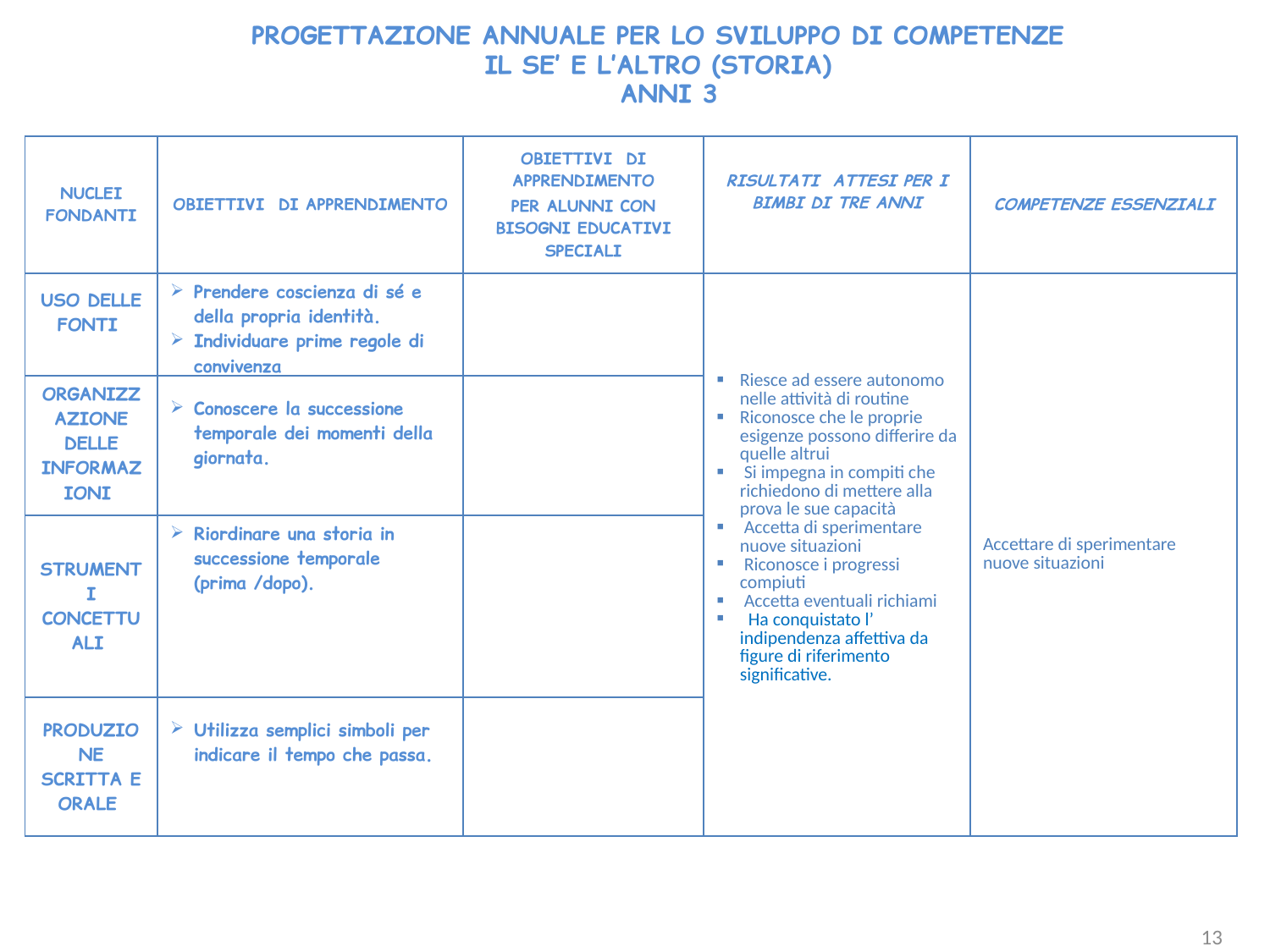

PROGETTAZIONE ANNUALE PER LO SVILUPPO DI COMPETENZE
IL SE’ E L’ALTRO (STORIA)
   ANNI 3
| NUCLEI FONDANTI | OBIETTIVI DI APPRENDIMENTO | OBIETTIVI DI APPRENDIMENTO PER ALUNNI CON BISOGNI EDUCATIVI SPECIALI | RISULTATI ATTESI PER I BIMBI DI TRE ANNI | COMPETENZE ESSENZIALI |
| --- | --- | --- | --- | --- |
| USO DELLE FONTI | Prendere coscienza di sé e della propria identità. Individuare prime regole di convivenza |  | Riesce ad essere autonomo nelle attività di routine Riconosce che le proprie esigenze possono differire da quelle altrui Si impegna in compiti che richiedono di mettere alla prova le sue capacità Accetta di sperimentare nuove situazioni Riconosce i progressi compiuti Accetta eventuali richiami Ha conquistato l’ indipendenza affettiva da figure di riferimento significative. | Accettare di sperimentare nuove situazioni |
| ORGANIZZAZIONE DELLE INFORMAZIONI | Conoscere la successione temporale dei momenti della giornata. |  |  |  |
| STRUMENTI CONCETTUALI | Riordinare una storia in successione temporale (prima /dopo). |  |  |  |
| PRODUZIONE SCRITTA E ORALE | Utilizza semplici simboli per indicare il tempo che passa. |  |  |  |
13